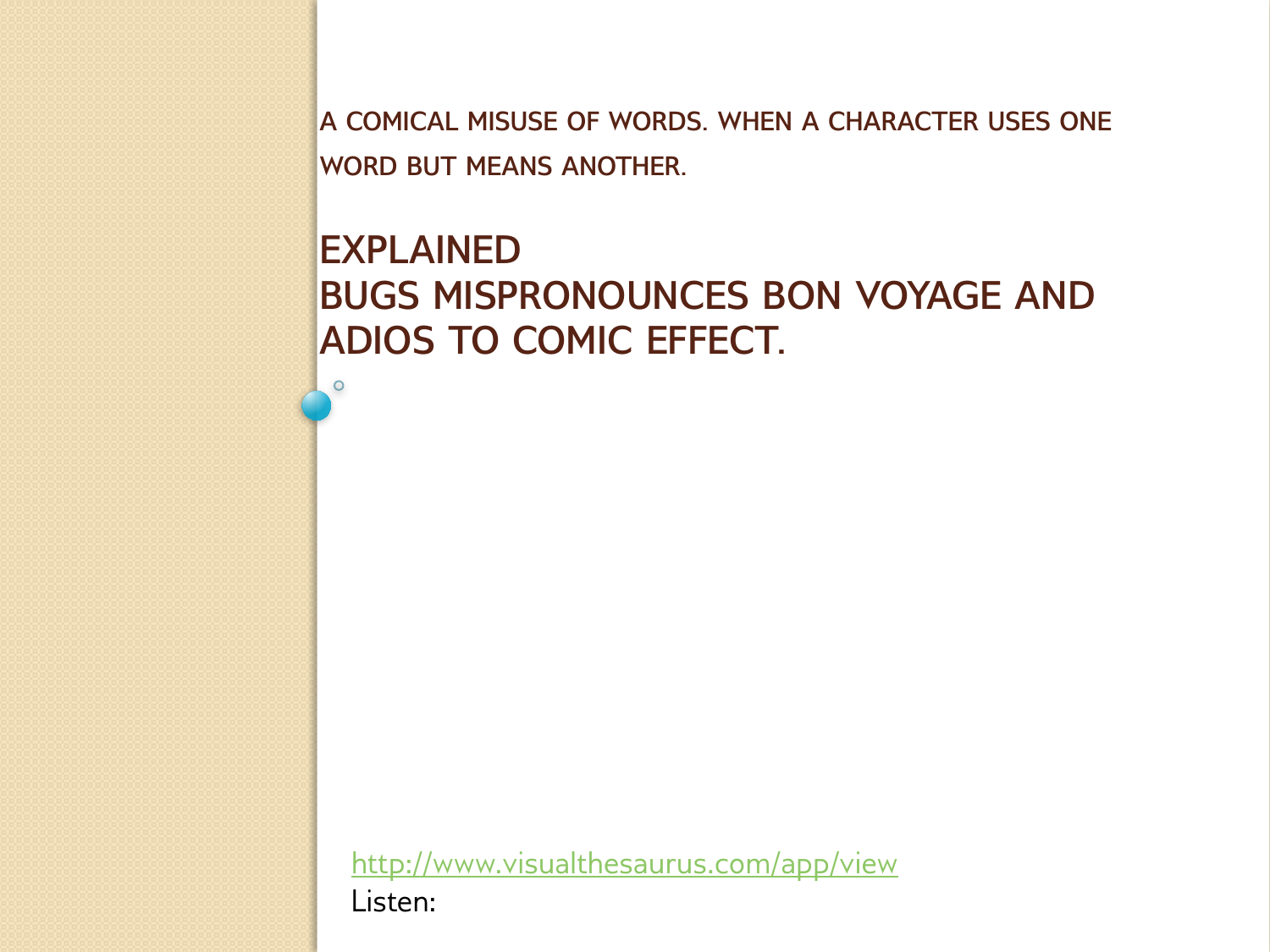

# A comical misuse of words. When a character uses one word but means another.   Explained Bugs mispronounces bon voyage and adios to comic effect.
http://www.visualthesaurus.com/app/view
Listen: